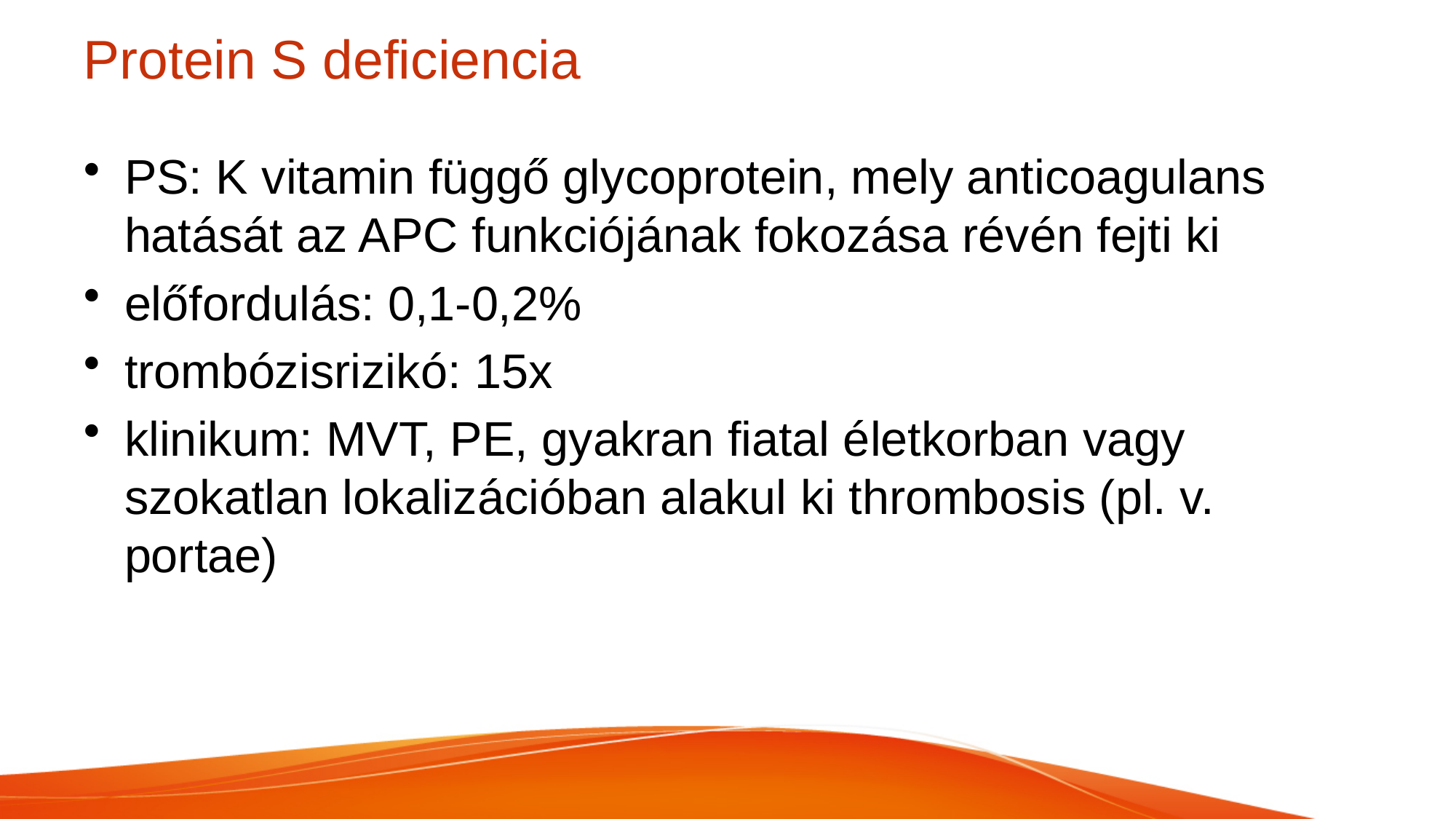

# Protein S deficiencia
PS: K vitamin függő glycoprotein, mely anticoagulans hatását az APC funkciójának fokozása révén fejti ki
előfordulás: 0,1-0,2%
trombózisrizikó: 15x
klinikum: MVT, PE, gyakran fiatal életkorban vagy szokatlan lokalizációban alakul ki thrombosis (pl. v. portae)